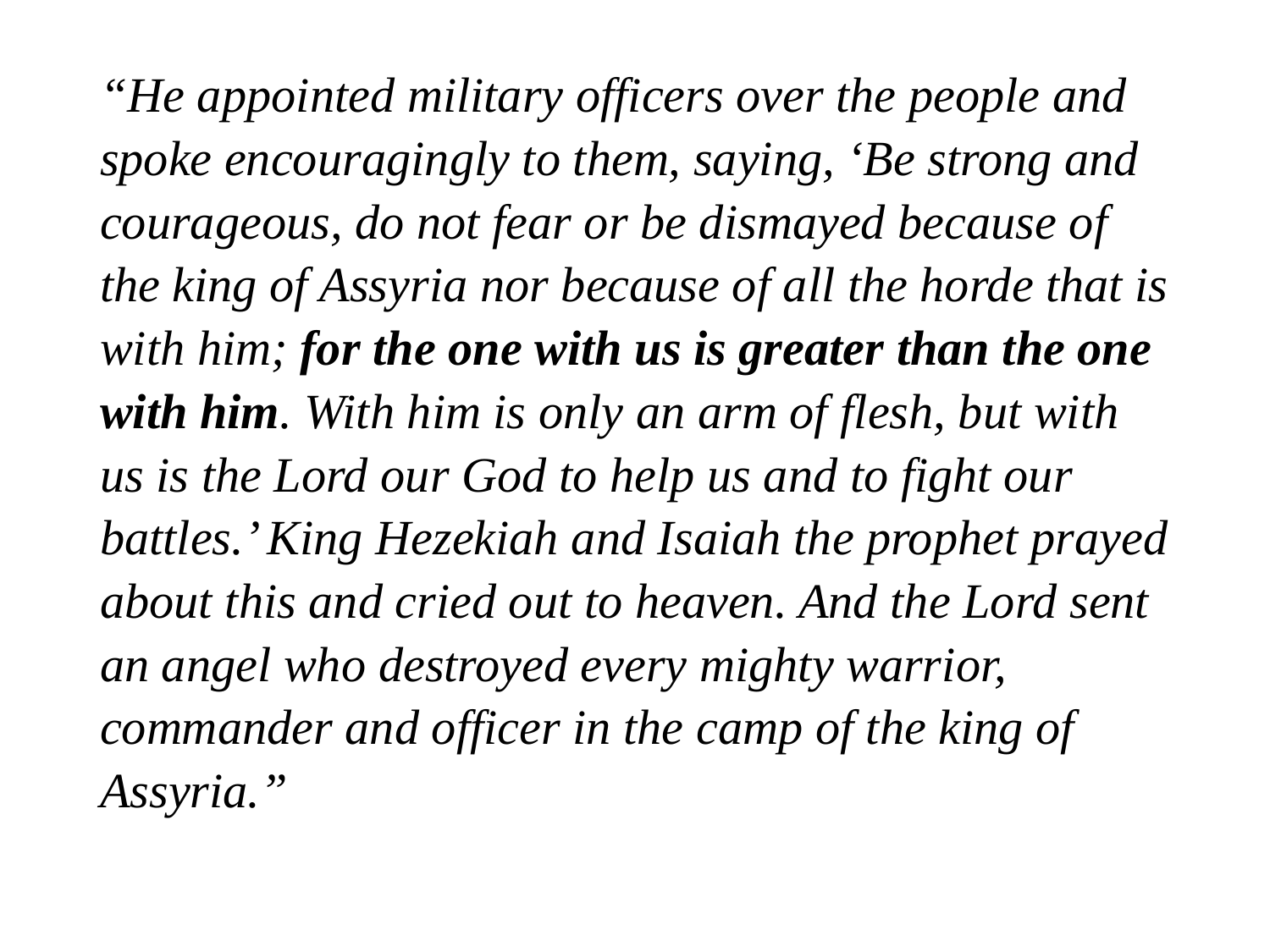

#
“He appointed military officers over the people and spoke encouragingly to them, saying, ‘Be strong and courageous, do not fear or be dismayed because of the king of Assyria nor because of all the horde that is with him; for the one with us is greater than the one with him. With him is only an arm of flesh, but with us is the Lord our God to help us and to fight our battles.’ King Hezekiah and Isaiah the prophet prayed about this and cried out to heaven. And the Lord sent an angel who destroyed every mighty warrior, commander and officer in the camp of the king of Assyria.”